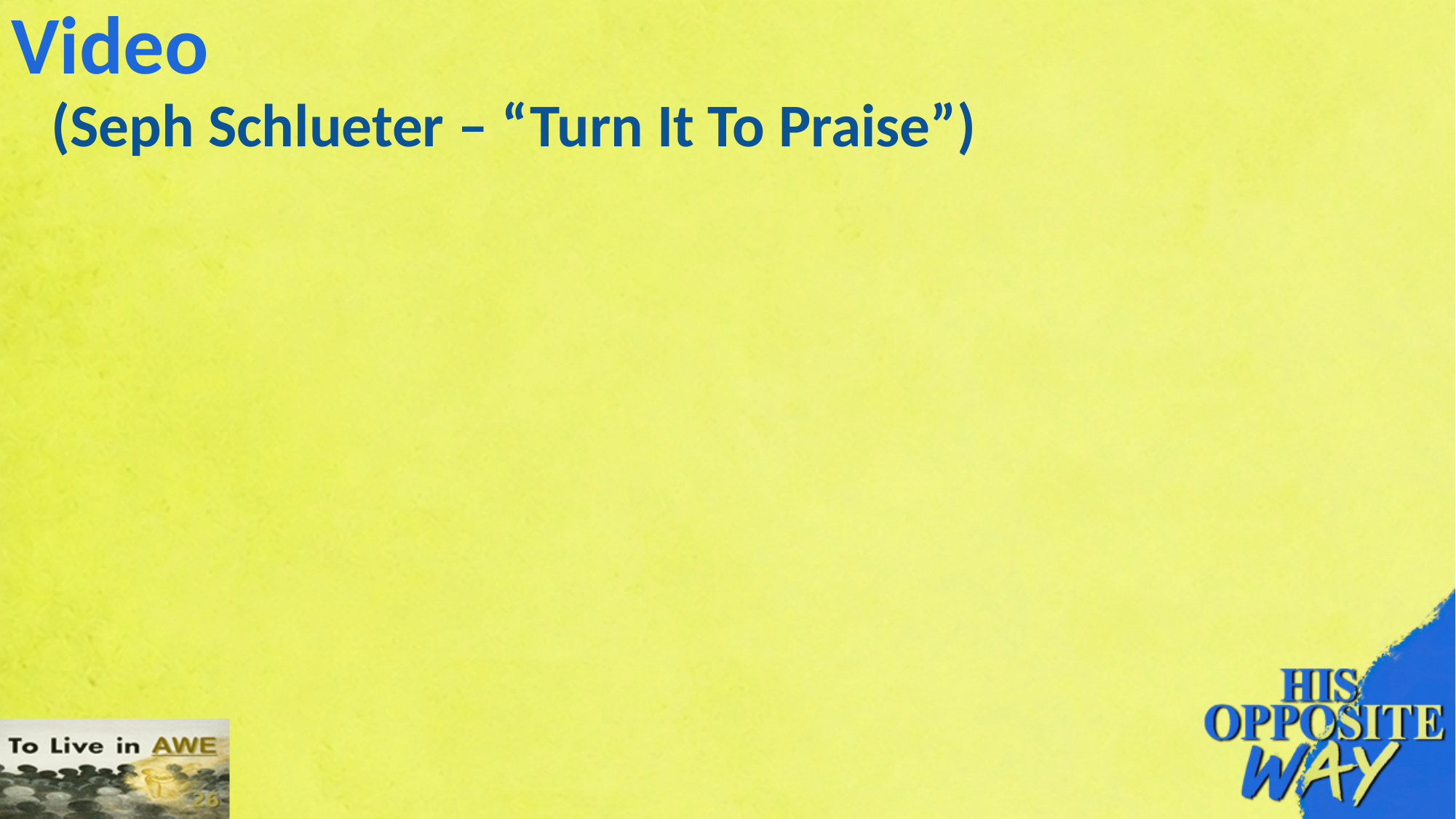

# Video
(Seph Schlueter – “Turn It To Praise”)